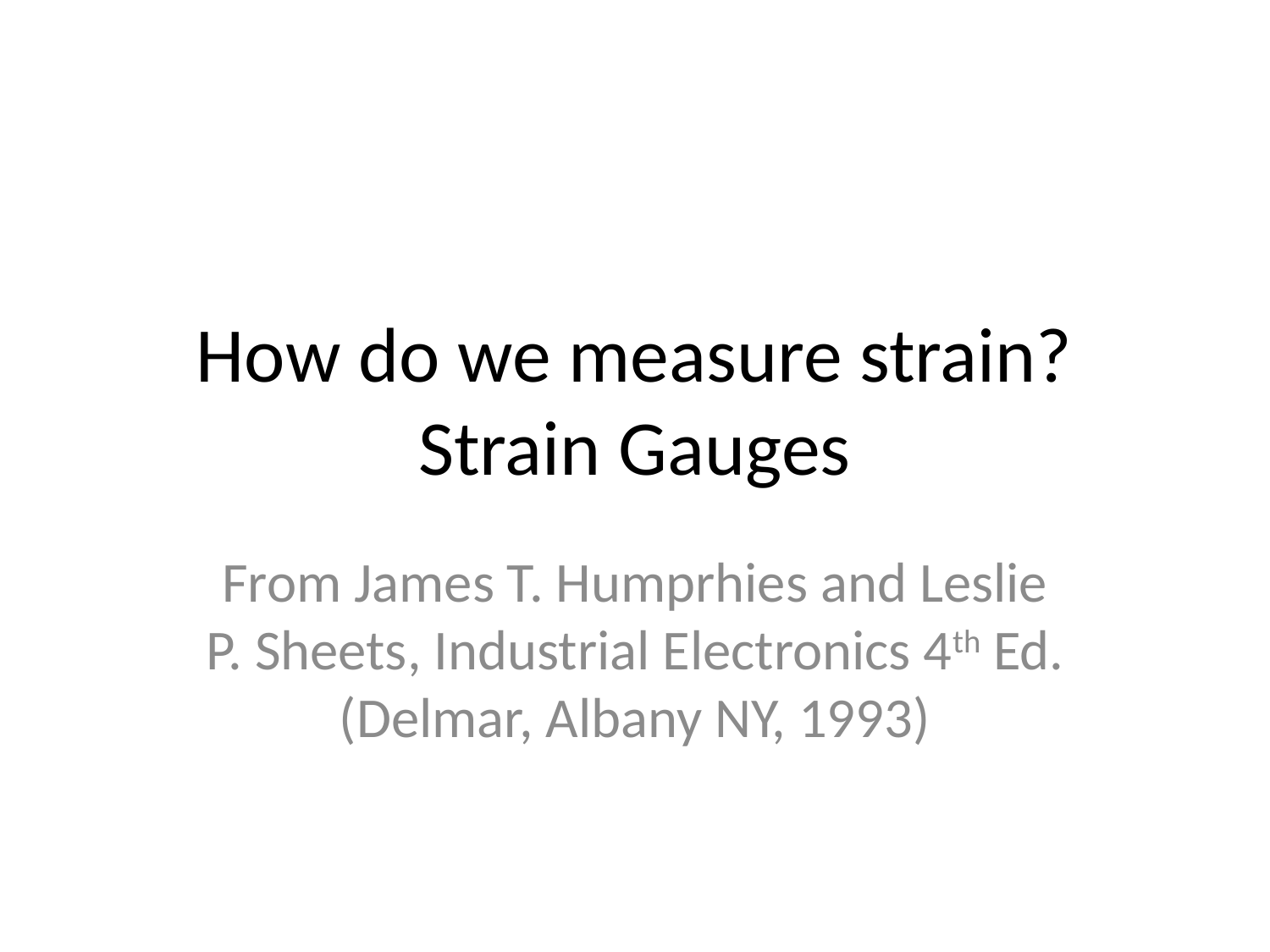

# How do we measure strain? Strain Gauges
From James T. Humprhies and Leslie P. Sheets, Industrial Electronics 4th Ed. (Delmar, Albany NY, 1993)